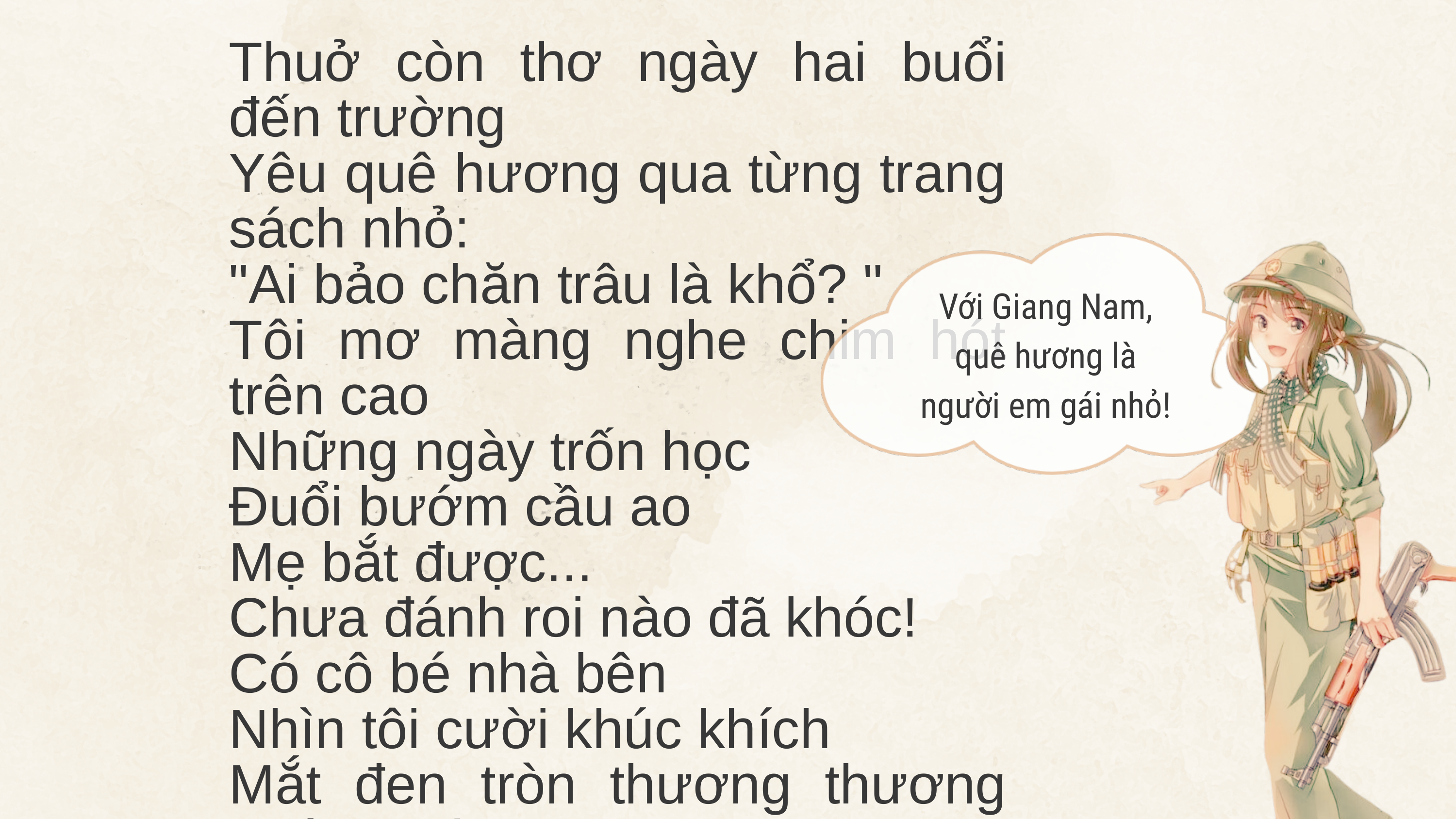

Thuở còn thơ ngày hai buổi đến trường
Yêu quê hương qua từng trang sách nhỏ:
"Ai bảo chăn trâu là khổ? "
Tôi mơ màng nghe chim hót trên cao
Những ngày trốn học
Đuổi bướm cầu ao
Mẹ bắt được...
Chưa đánh roi nào đã khóc!
Có cô bé nhà bên
Nhìn tôi cười khúc khích
Mắt đen tròn thương thương quá đi thôi...
(Giang Nam)

Với Giang Nam, quê hương là người em gái nhỏ!